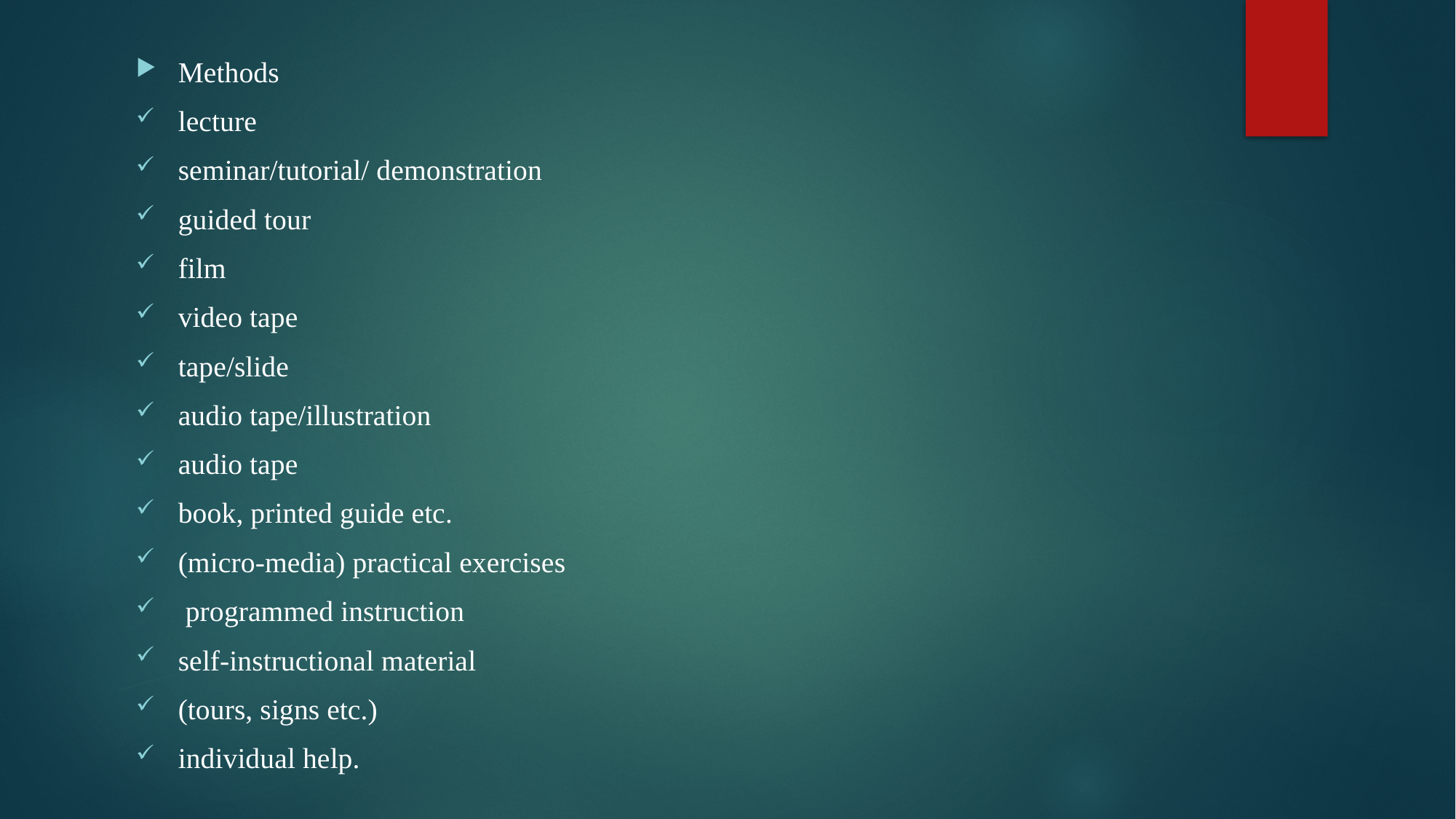

Methods
lecture
seminar/tutorial/ demonstration
guided tour
film
video tape
tape/slide
audio tape/illustration
audio tape
book, printed guide etc.
(micro-media) practical exercises
 programmed instruction
self-instructional material
(tours, signs etc.)
individual help.